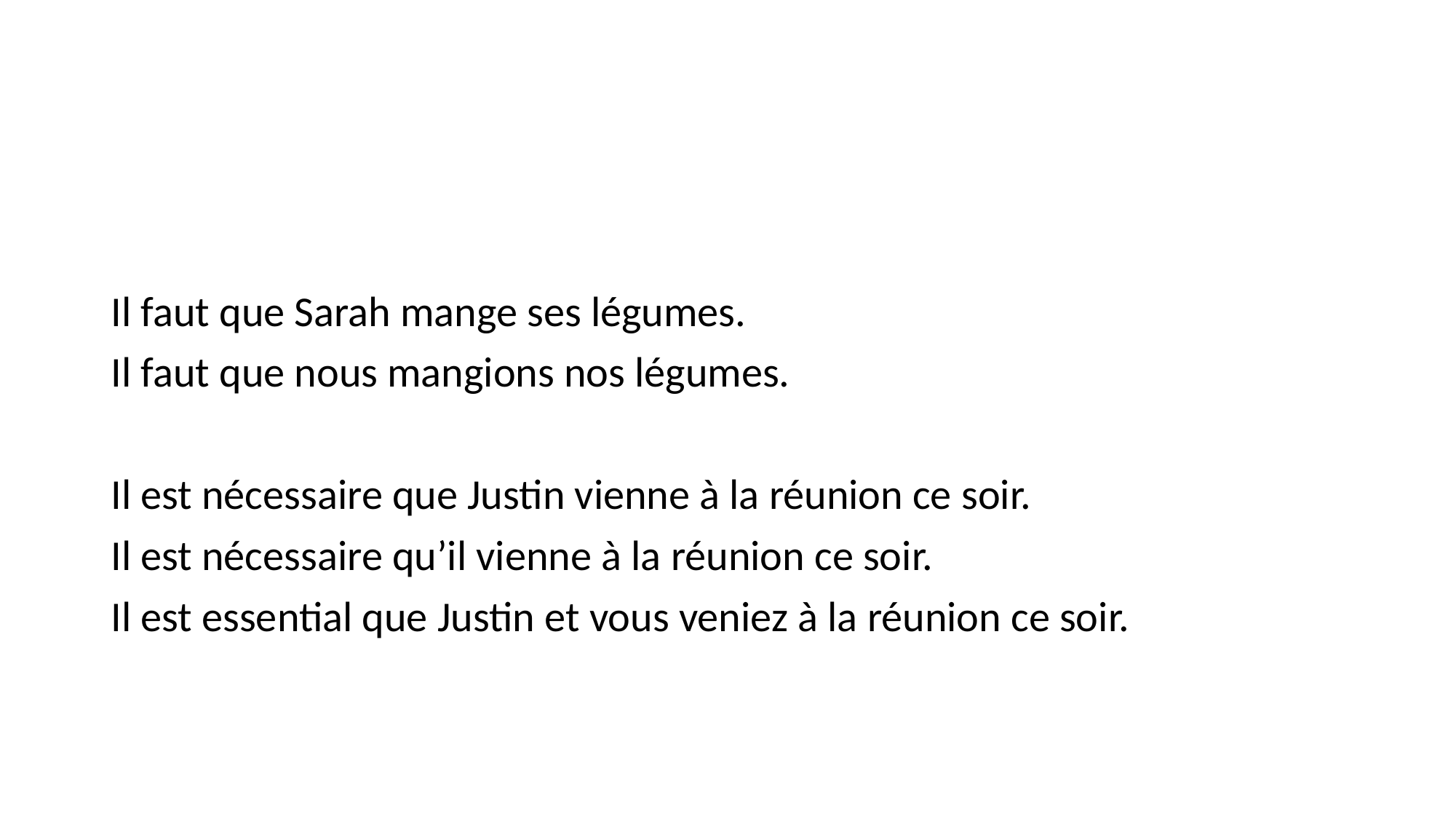

#

Il faut que Sarah mange ses légumes.
Il faut que nous mangions nos légumes.

Il est nécessaire que Justin vienne à la réunion ce soir.
Il est nécessaire qu’il vienne à la réunion ce soir.
Il est essential que Justin et vous veniez à la réunion ce soir.